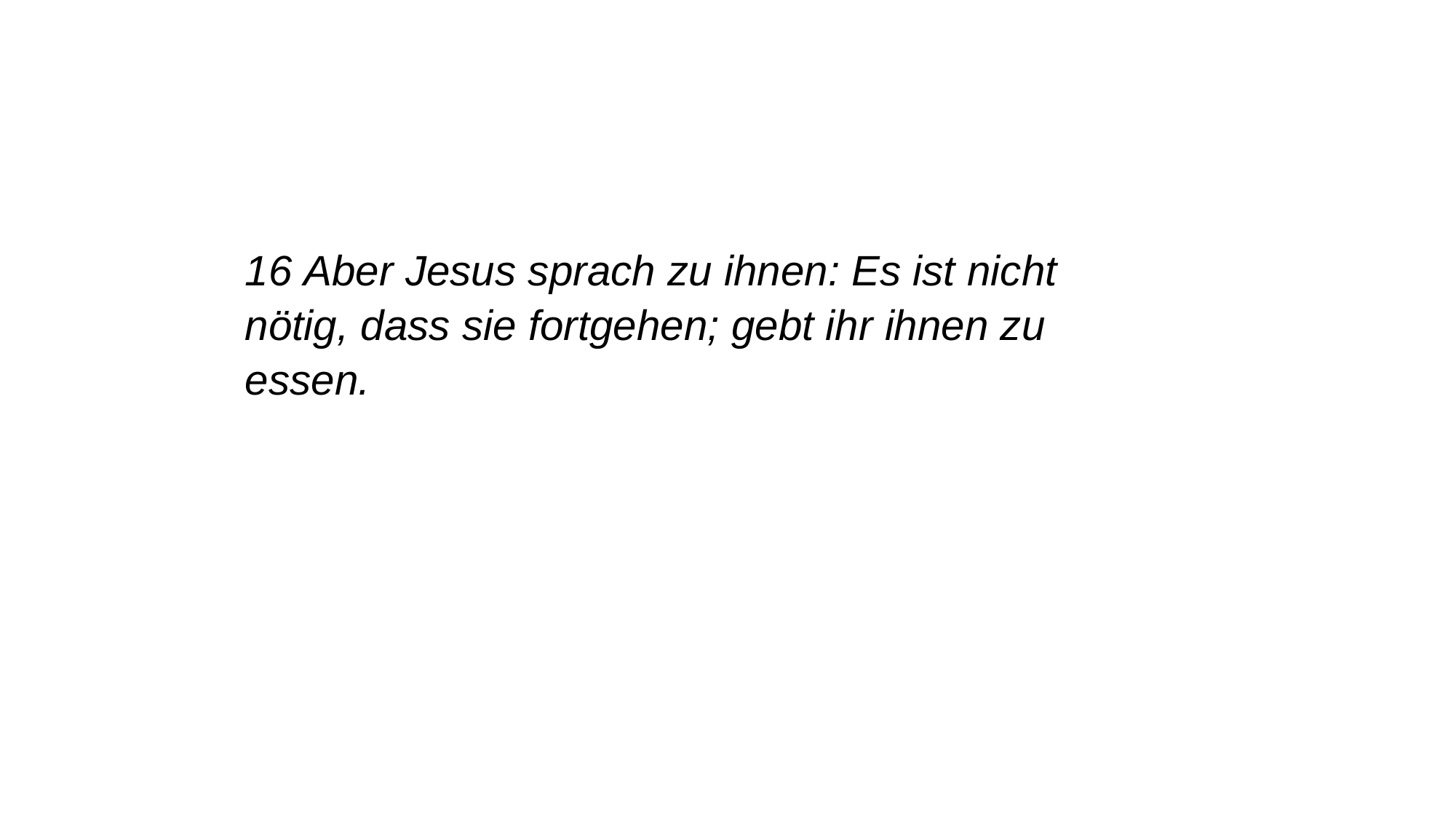

16 Aber Jesus sprach zu ihnen: Es ist nicht nötig, dass sie fortgehen; gebt ihr ihnen zu essen.